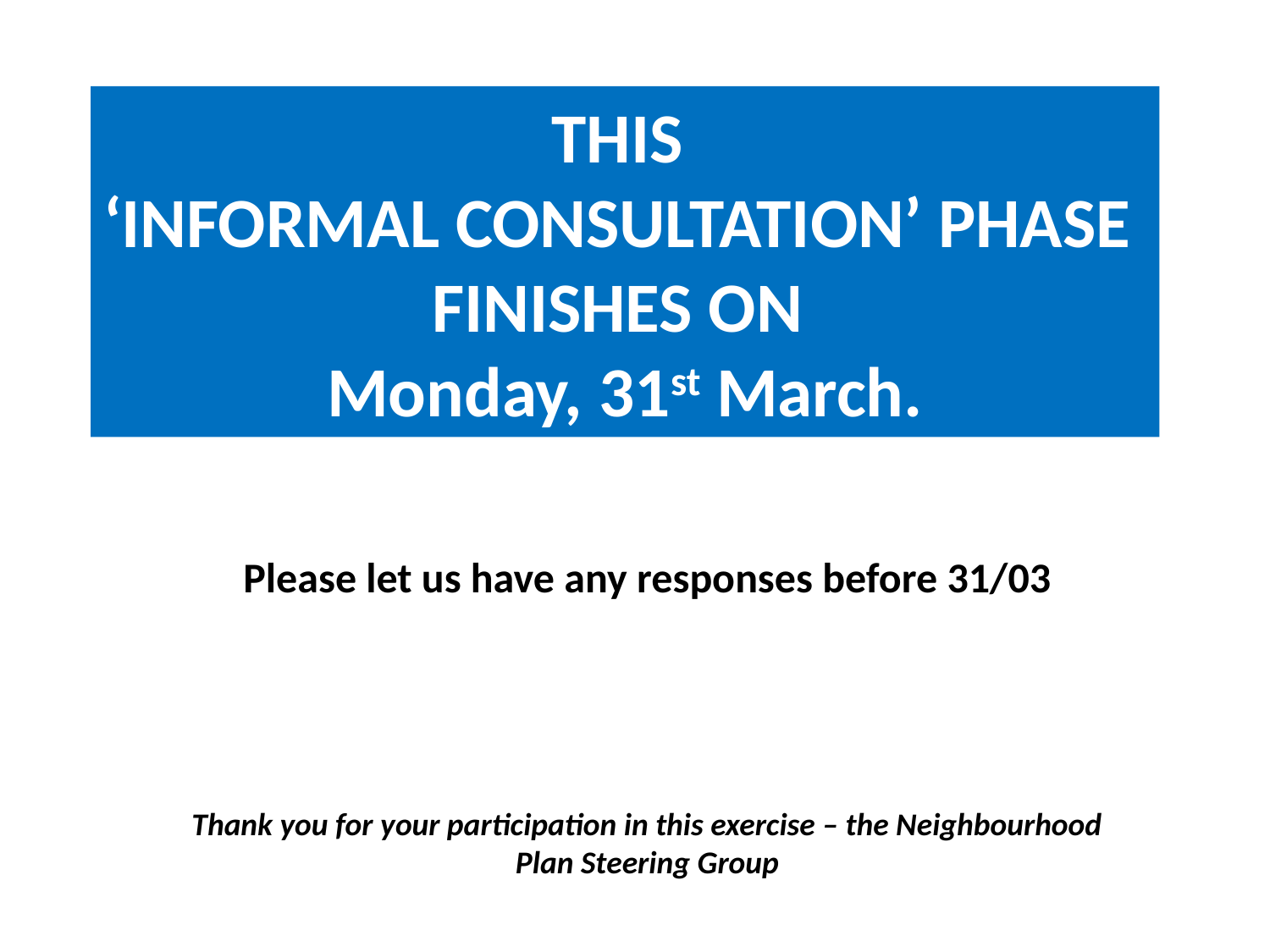

THIS
‘INFORMAL CONSULTATION’ PHASE
FINISHES ON
Monday, 31st March.

Please let us have any responses before 31/03

Thank you for your participation in this exercise – the Neighbourhood Plan Steering Group